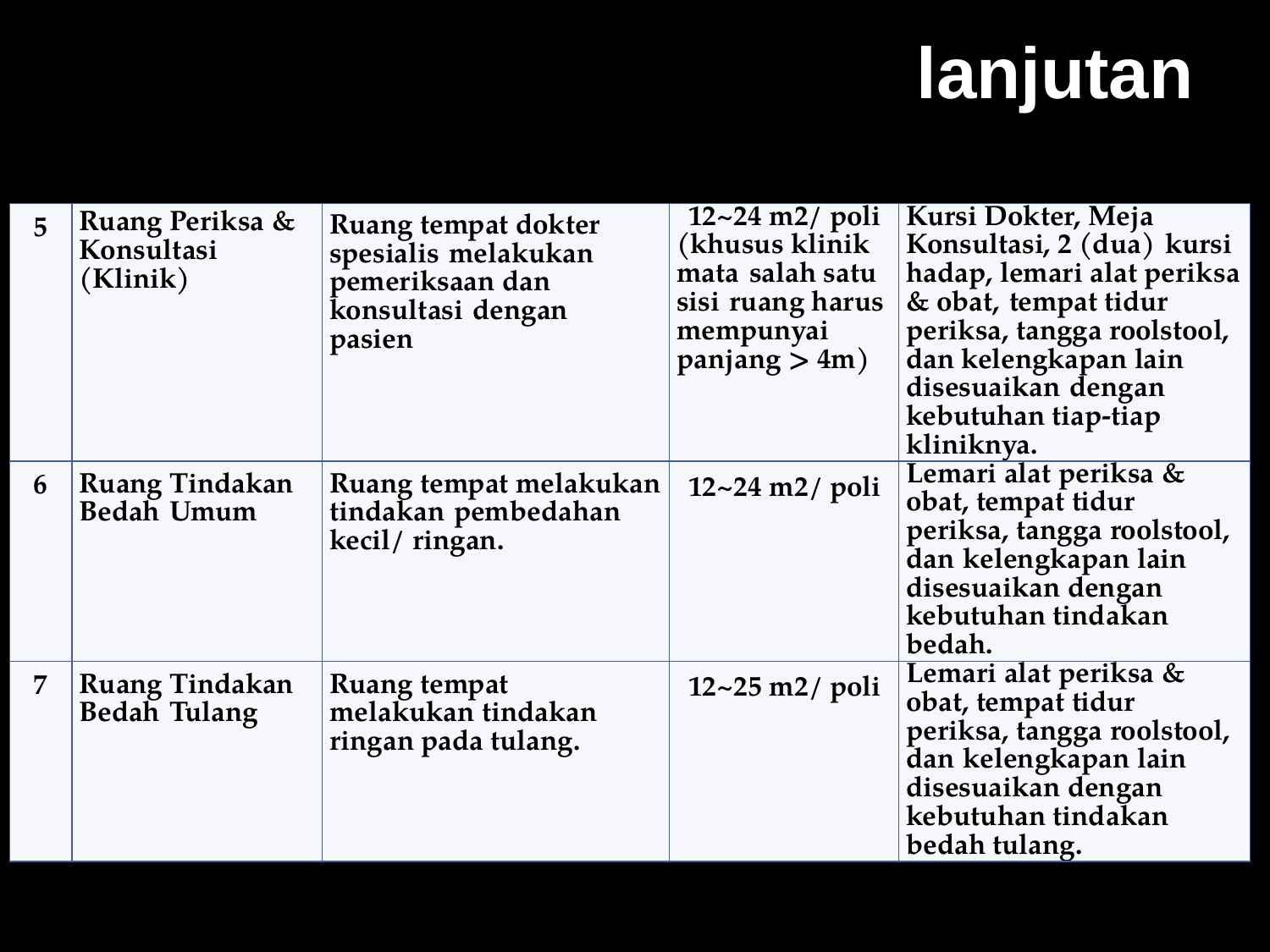

# lanjutan
| 5 | Ruang Periksa & Konsultasi (Klinik) | Ruang tempat dokter spesialis melakukan pemeriksaan dan konsultasi dengan pasien | 12~24 m2/ poli (khusus klinik mata salah satu sisi ruang harus mempunyai panjang > 4m) | Kursi Dokter, Meja Konsultasi, 2 (dua) kursi hadap, lemari alat periksa & obat, tempat tidur periksa, tangga roolstool, dan kelengkapan lain disesuaikan dengan kebutuhan tiap-tiap kliniknya. |
| --- | --- | --- | --- | --- |
| 6 | Ruang Tindakan Bedah Umum | Ruang tempat melakukan tindakan pembedahan kecil/ ringan. | 12~24 m2/ poli | Lemari alat periksa & obat, tempat tidur periksa, tangga roolstool, dan kelengkapan lain disesuaikan dengan kebutuhan tindakan bedah. |
| 7 | Ruang Tindakan Bedah Tulang | Ruang tempat melakukan tindakan ringan pada tulang. | 12~25 m2/ poli | Lemari alat periksa & obat, tempat tidur periksa, tangga roolstool, dan kelengkapan lain disesuaikan dengan kebutuhan tindakan bedah tulang. |